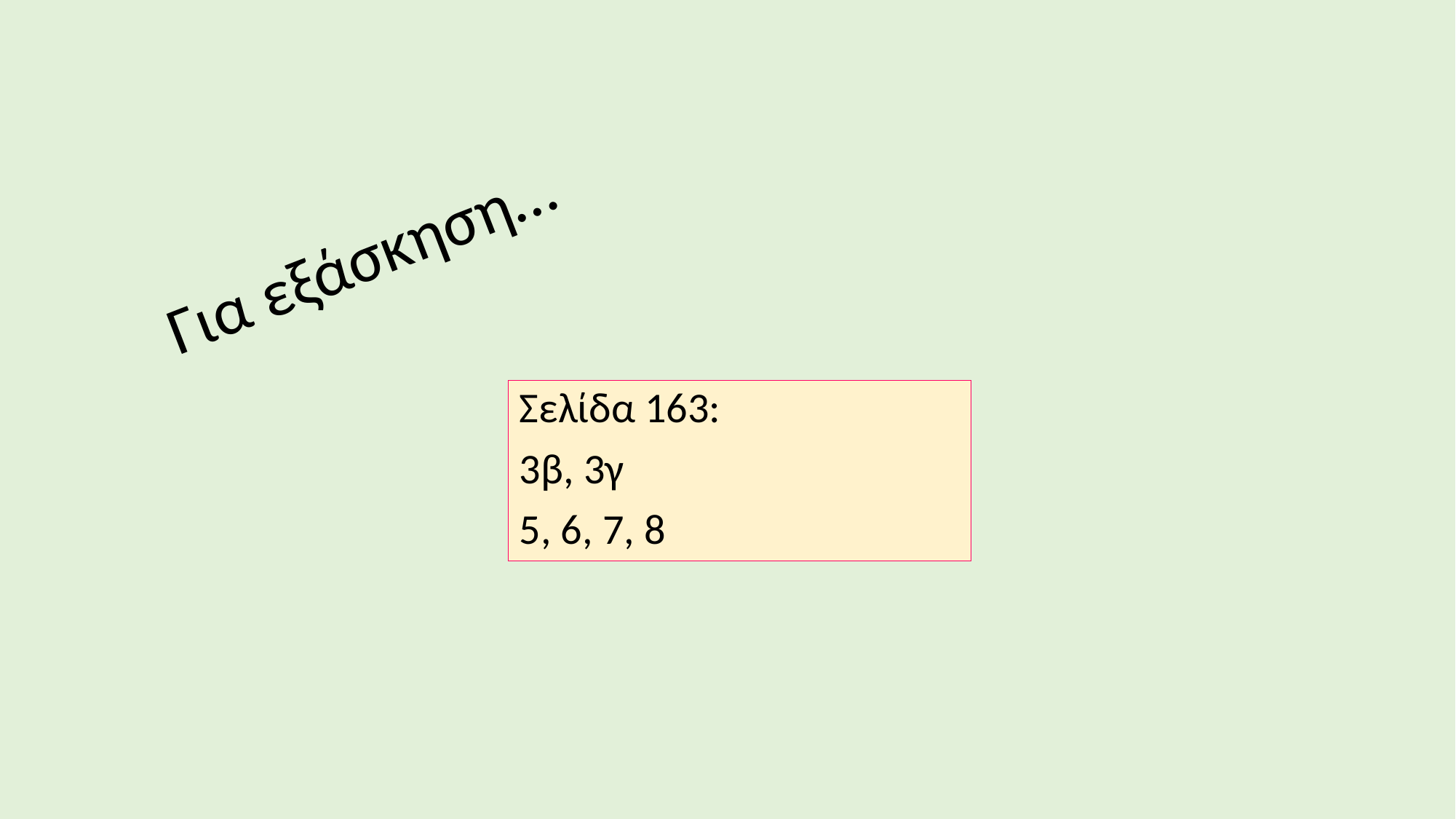

# Για εξάσκηση…
Σελίδα 163:
3β, 3γ
5, 6, 7, 8